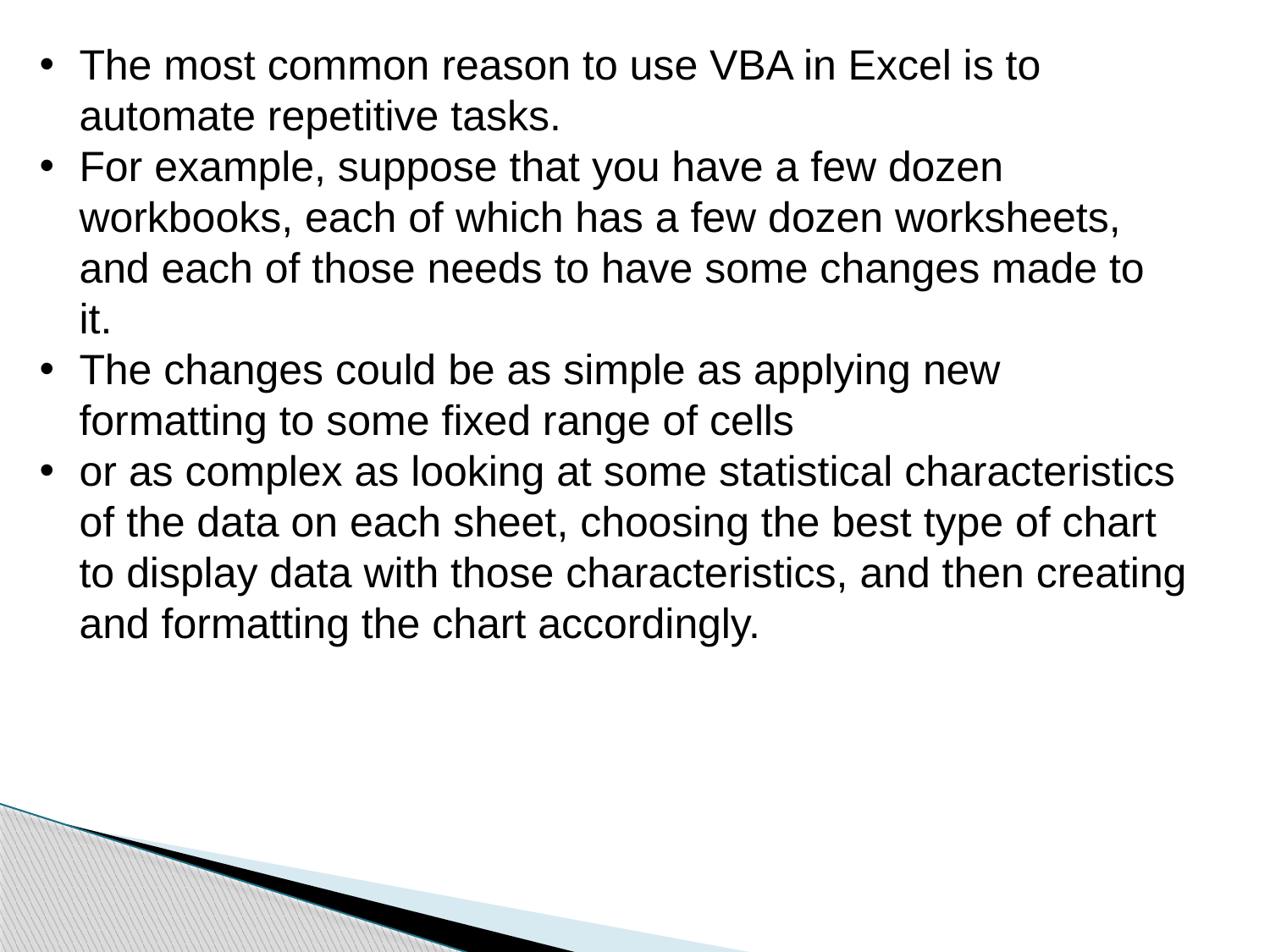

The most common reason to use VBA in Excel is to automate repetitive tasks.
For example, suppose that you have a few dozen workbooks, each of which has a few dozen worksheets, and each of those needs to have some changes made to it.
The changes could be as simple as applying new formatting to some fixed range of cells
or as complex as looking at some statistical characteristics of the data on each sheet, choosing the best type of chart to display data with those characteristics, and then creating and formatting the chart accordingly.